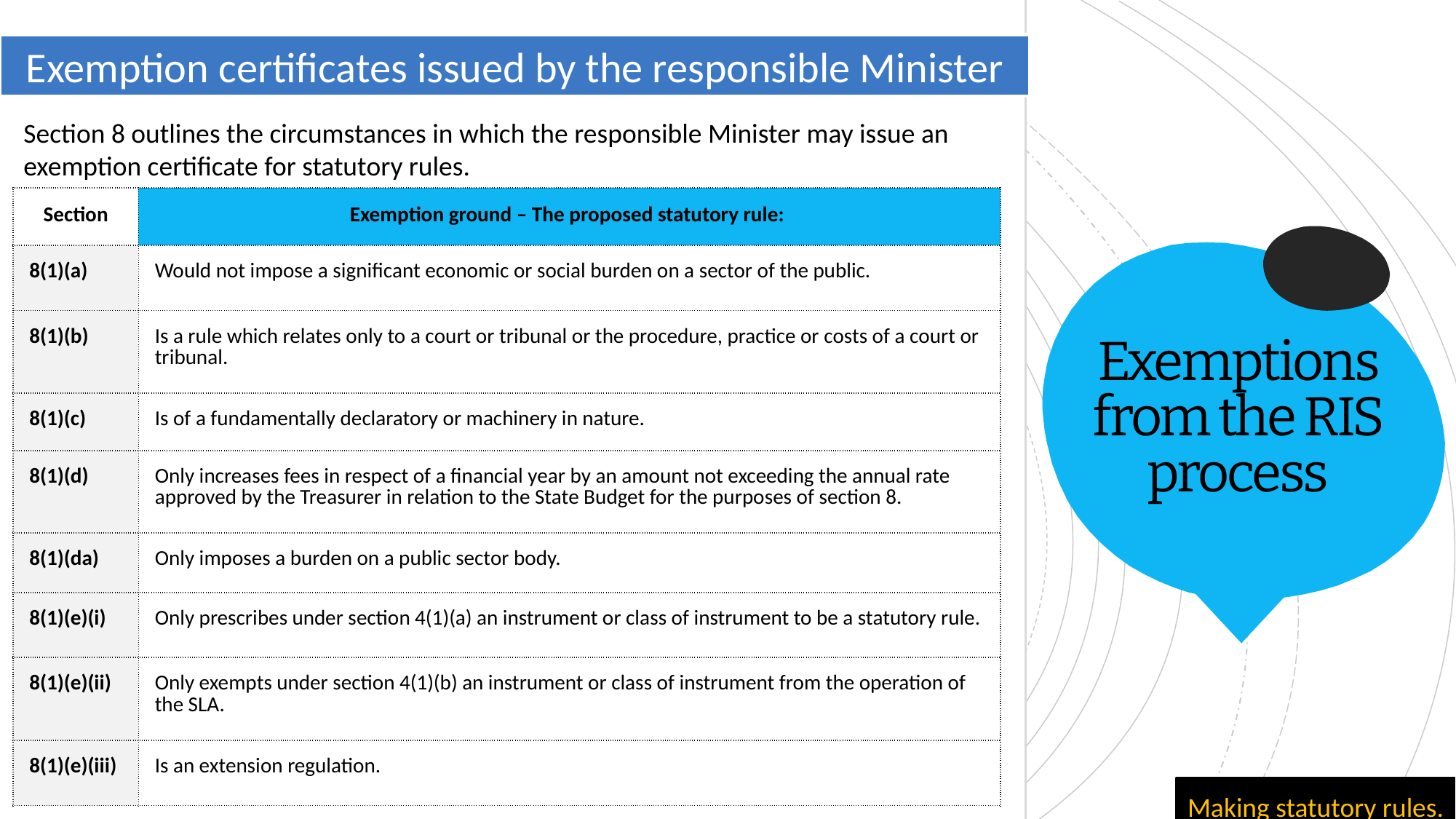

Exemption certificates issued by the responsible Minister
Section 8 outlines the circumstances in which the responsible Minister may issue an exemption certificate for statutory rules.
| Section | Exemption ground – The proposed statutory rule: |
| --- | --- |
| 8(1)(a) | Would not impose a significant economic or social burden on a sector of the public. |
| 8(1)(b) | Is a rule which relates only to a court or tribunal or the procedure, practice or costs of a court or tribunal. |
| 8(1)(c) | Is of a fundamentally declaratory or machinery in nature. |
| 8(1)(d) | Only increases fees in respect of a financial year by an amount not exceeding the annual rate approved by the Treasurer in relation to the State Budget for the purposes of section 8. |
| 8(1)(da) | Only imposes a burden on a public sector body. |
| 8(1)(e)(i) | Only prescribes under section 4(1)(a) an instrument or class of instrument to be a statutory rule. |
| 8(1)(e)(ii) | Only exempts under section 4(1)(b) an instrument or class of instrument from the operation of the SLA. |
| 8(1)(e)(iii) | Is an extension regulation. |
# Exemptions from the RIS process
Making statutory rules.